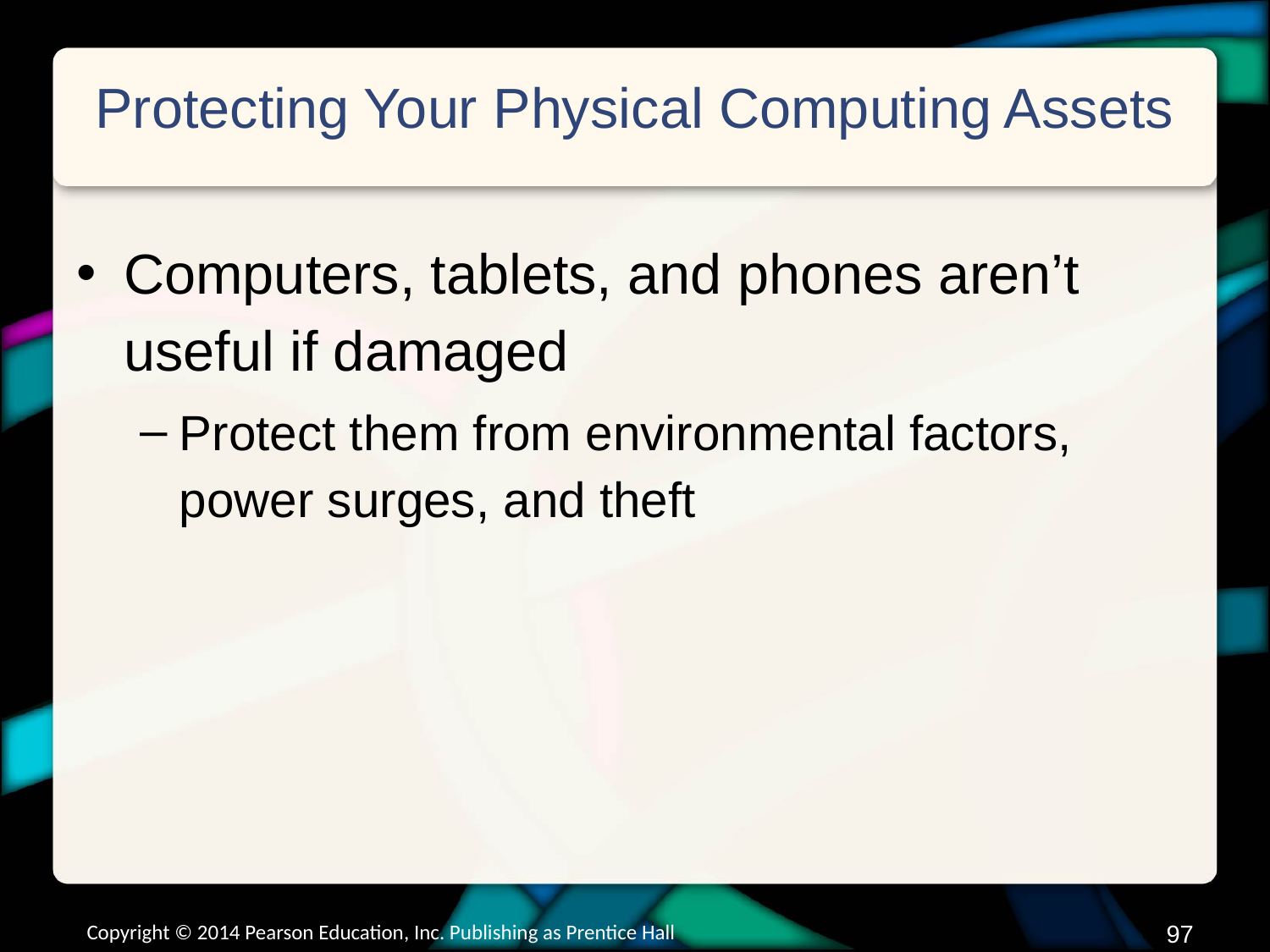

# Protecting Your Physical Computing Assets
Computers, tablets, and phones aren’t useful if damaged
Protect them from environmental factors, power surges, and theft
Copyright © 2014 Pearson Education, Inc. Publishing as Prentice Hall
97